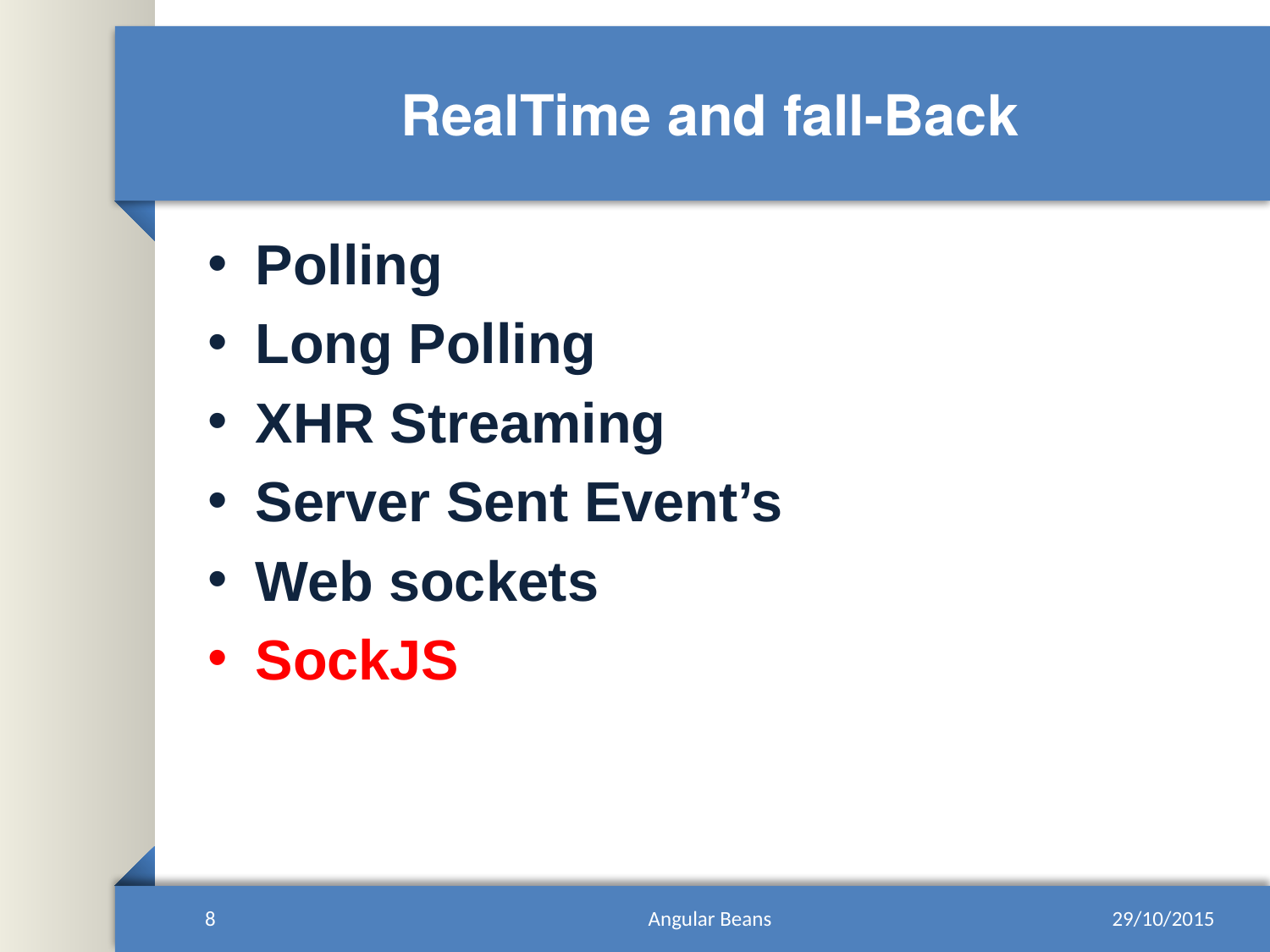

# RealTime and fall-Back
Polling
Long Polling
XHR Streaming
Server Sent Event’s
Web sockets
SockJS

8
Angular Beans
29/10/2015